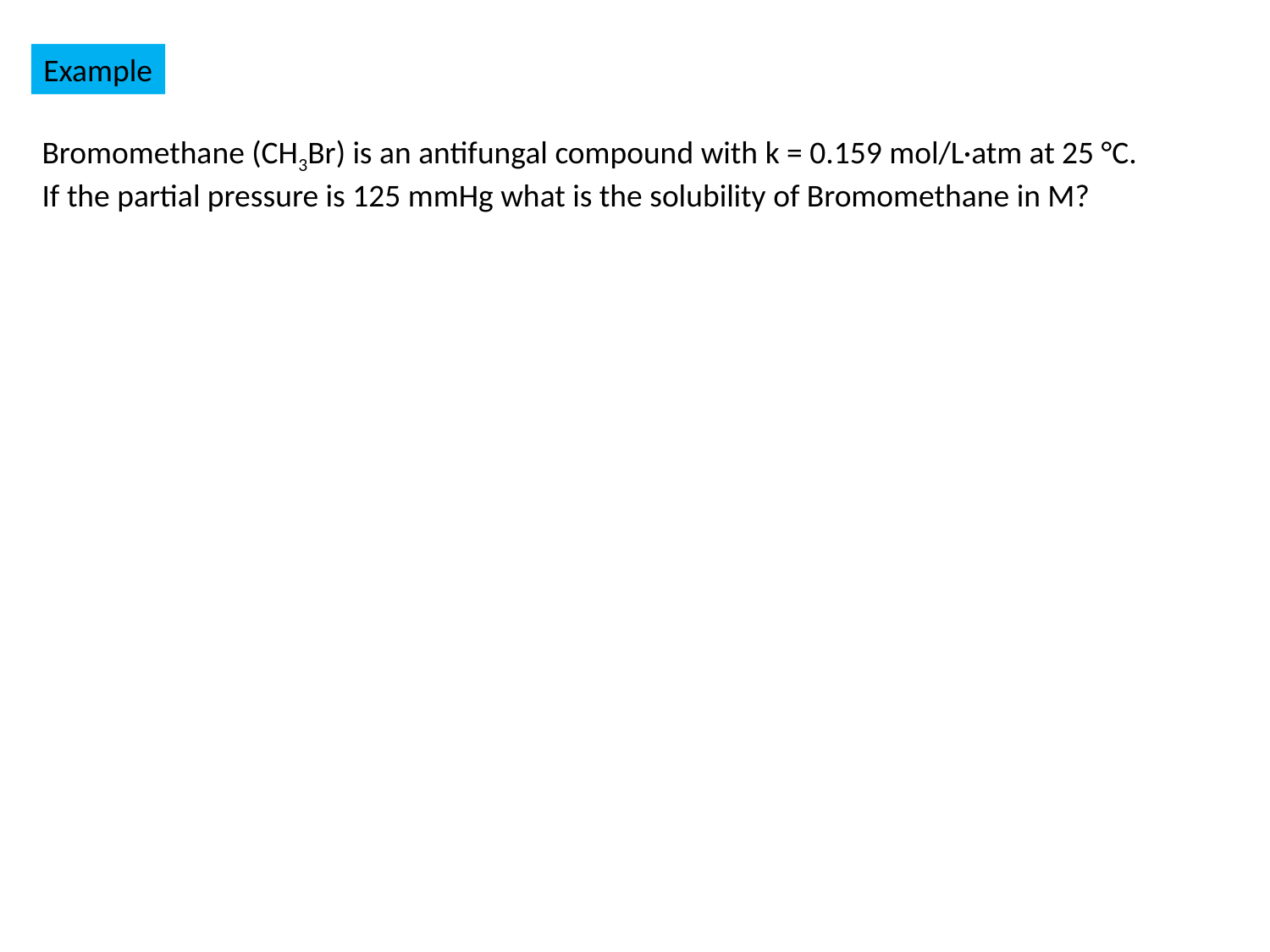

Example
Bromomethane (CH3Br) is an antifungal compound with k = 0.159 mol/L·atm at 25 °C.  If the partial pressure is 125 mmHg what is the solubility of Bromomethane in M?